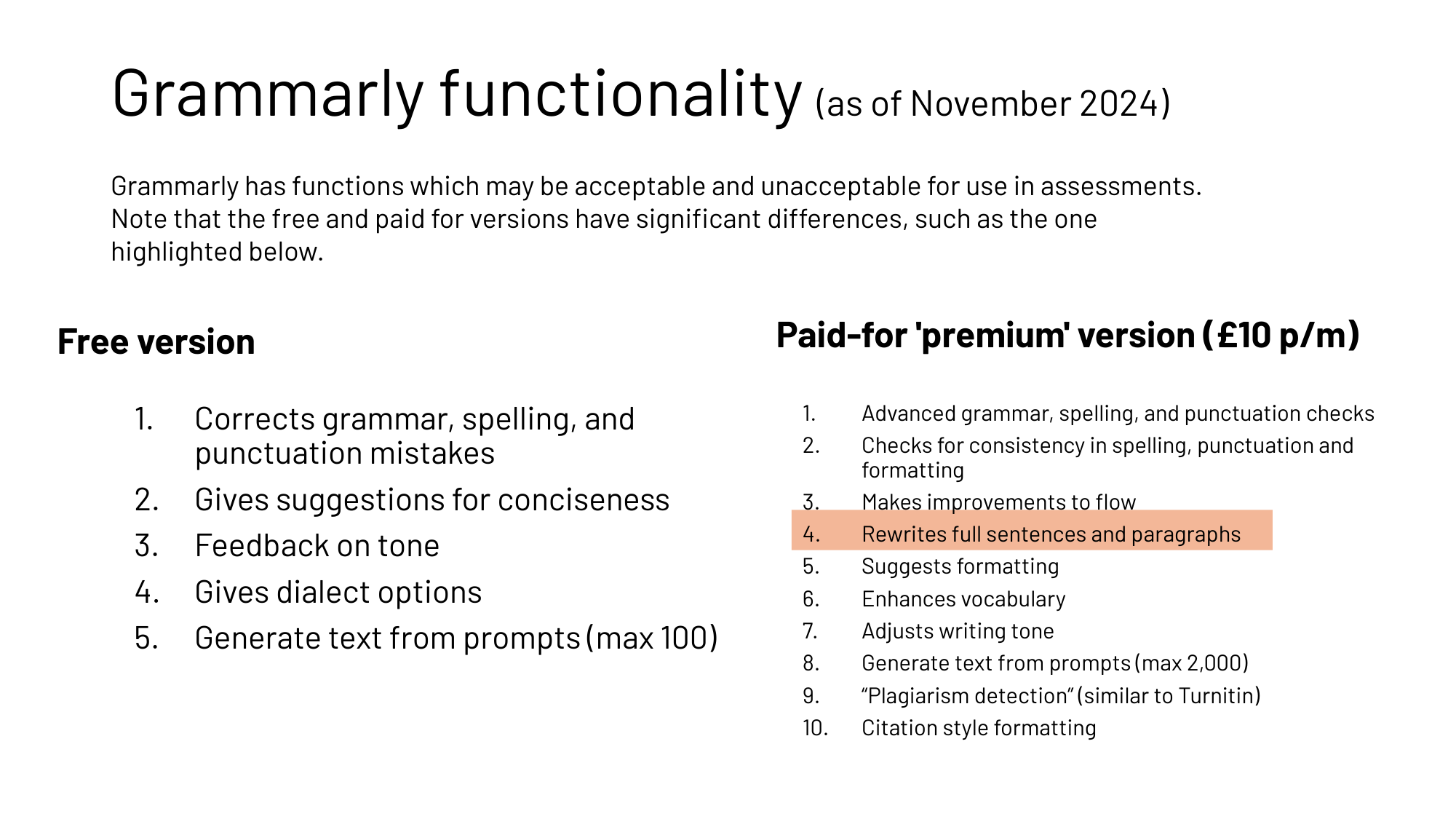

# Grammarly functionality (as of November 2024)
Grammarly has functions which may be acceptable and unacceptable for use in assessments. Note that the free and paid for versions have significant differences, such as the one highlighted below.
Paid-for 'premium' version (£10 p/m)
Free version
Corrects grammar, spelling, and punctuation mistakes
Gives suggestions for conciseness
Feedback on tone
Gives dialect options
Generate text from prompts (max 100)
Advanced grammar, spelling, and punctuation checks
Checks for consistency in spelling, punctuation and formatting
Makes improvements to flow
Rewrites full sentences and paragraphs
Suggests formatting
Enhances vocabulary
Adjusts writing tone
Generate text from prompts (max 2,000)
“Plagiarism detection” (similar to Turnitin)
Citation style formatting